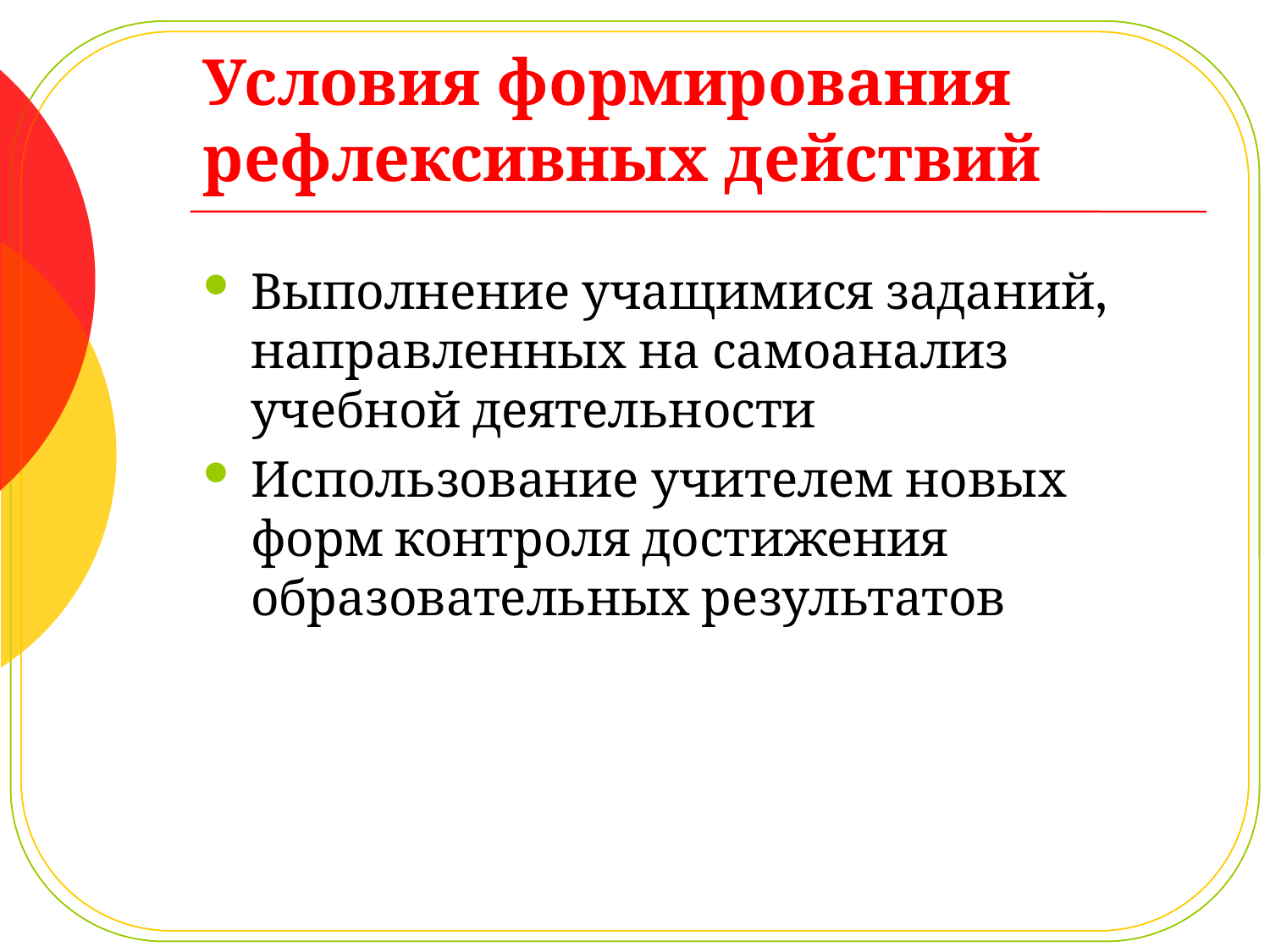

# Условия формирования рефлексивных действий
Выполнение учащимися заданий, направленных на самоанализ учебной деятельности
Использование учителем новых форм контроля достижения образовательных результатов